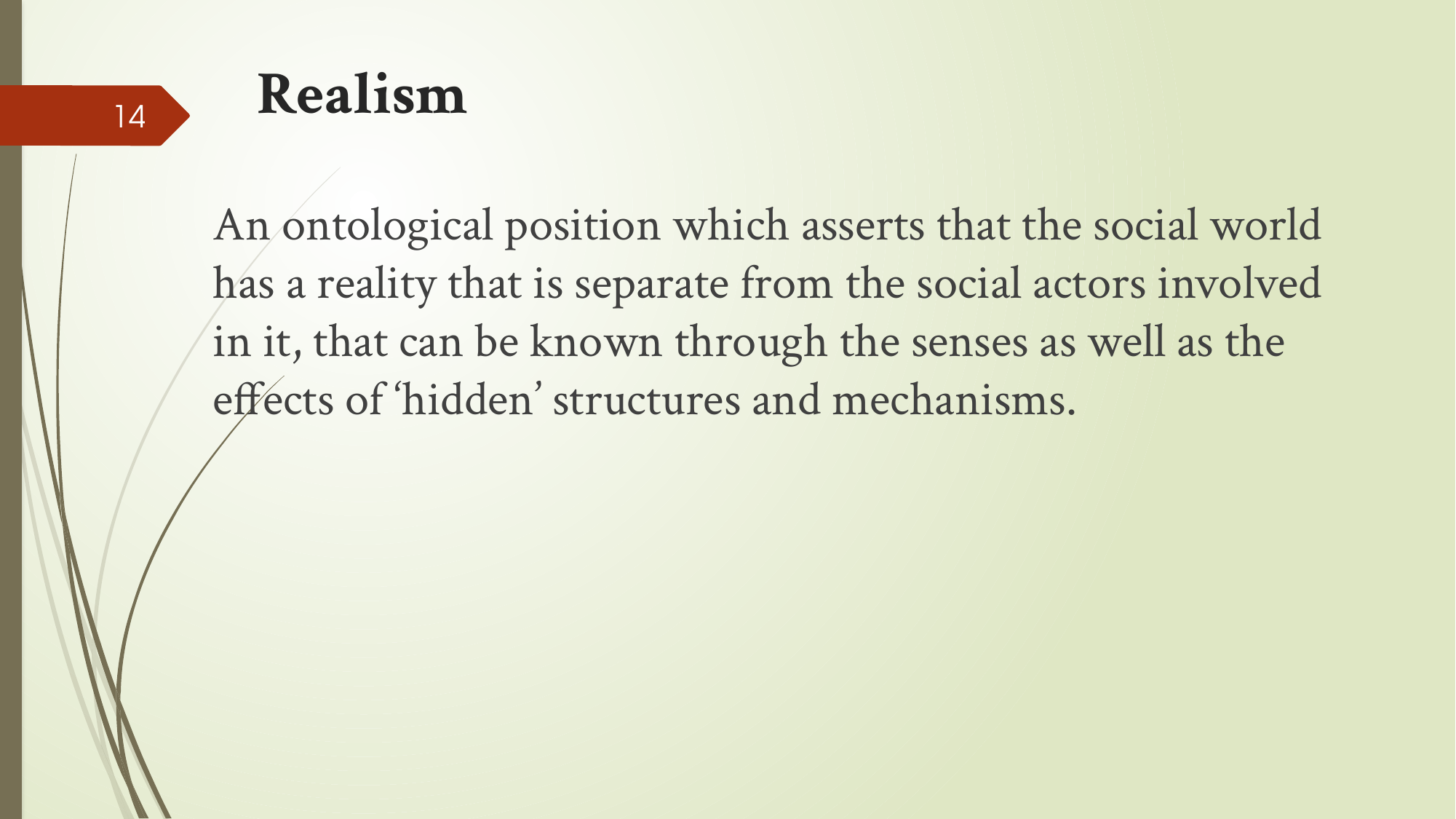

# Realism
14
An ontological position which asserts that the social world has a reality that is separate from the social actors involved in it, that can be known through the senses as well as the effects of ‘hidden’ structures and mechanisms.